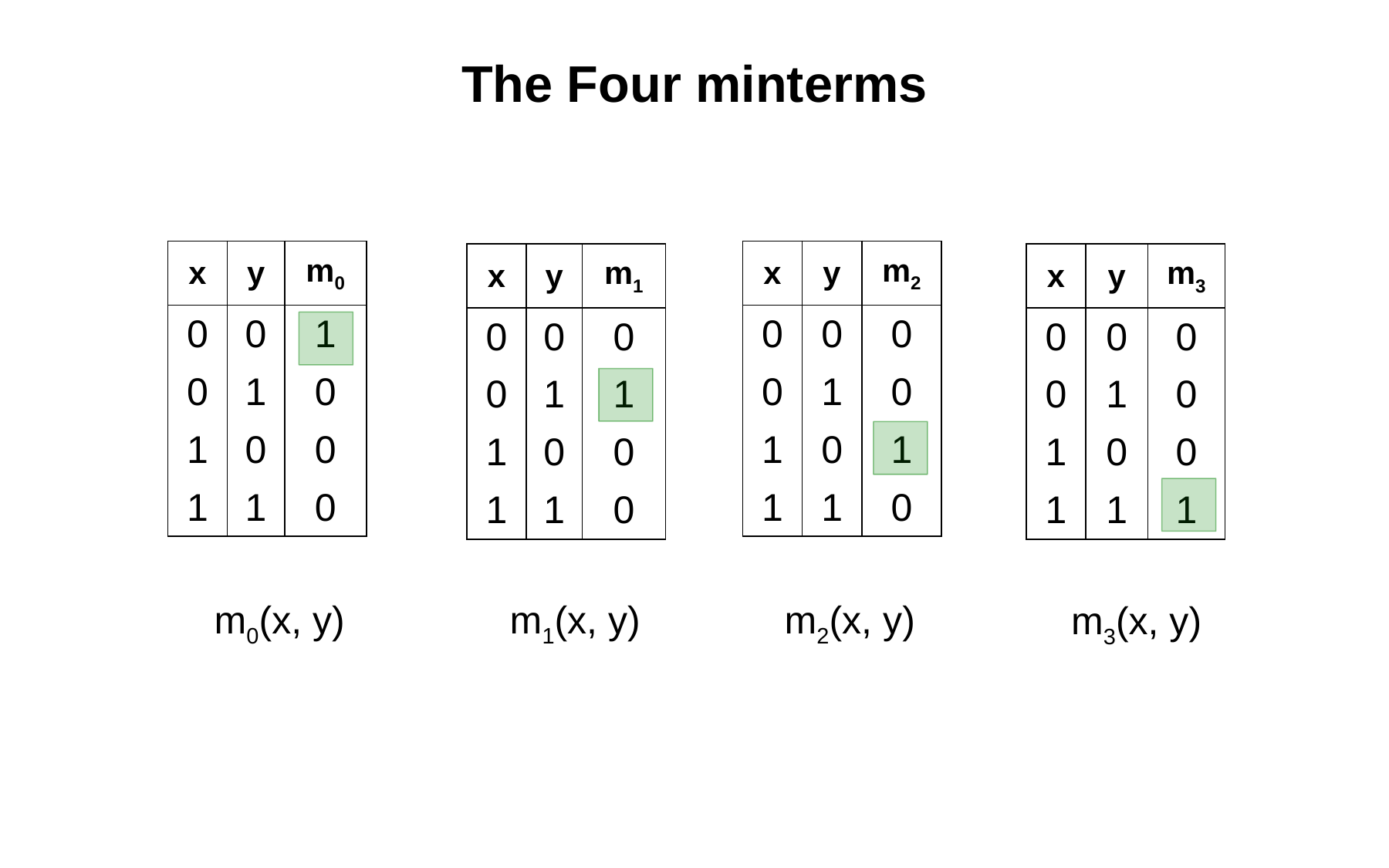

# The Four minterms
| x | y | m0 |
| --- | --- | --- |
| 0 | 0 | 1 |
| 0 | 1 | 0 |
| 1 | 0 | 0 |
| 1 | 1 | 0 |
| x | y | m2 |
| --- | --- | --- |
| 0 | 0 | 0 |
| 0 | 1 | 0 |
| 1 | 0 | 1 |
| 1 | 1 | 0 |
| x | y | m1 |
| --- | --- | --- |
| 0 | 0 | 0 |
| 0 | 1 | 1 |
| 1 | 0 | 0 |
| 1 | 1 | 0 |
| x | y | m3 |
| --- | --- | --- |
| 0 | 0 | 0 |
| 0 | 1 | 0 |
| 1 | 0 | 0 |
| 1 | 1 | 1 |

m0(x, y)
m1(x, y)
m2(x, y)
m3(x, y)